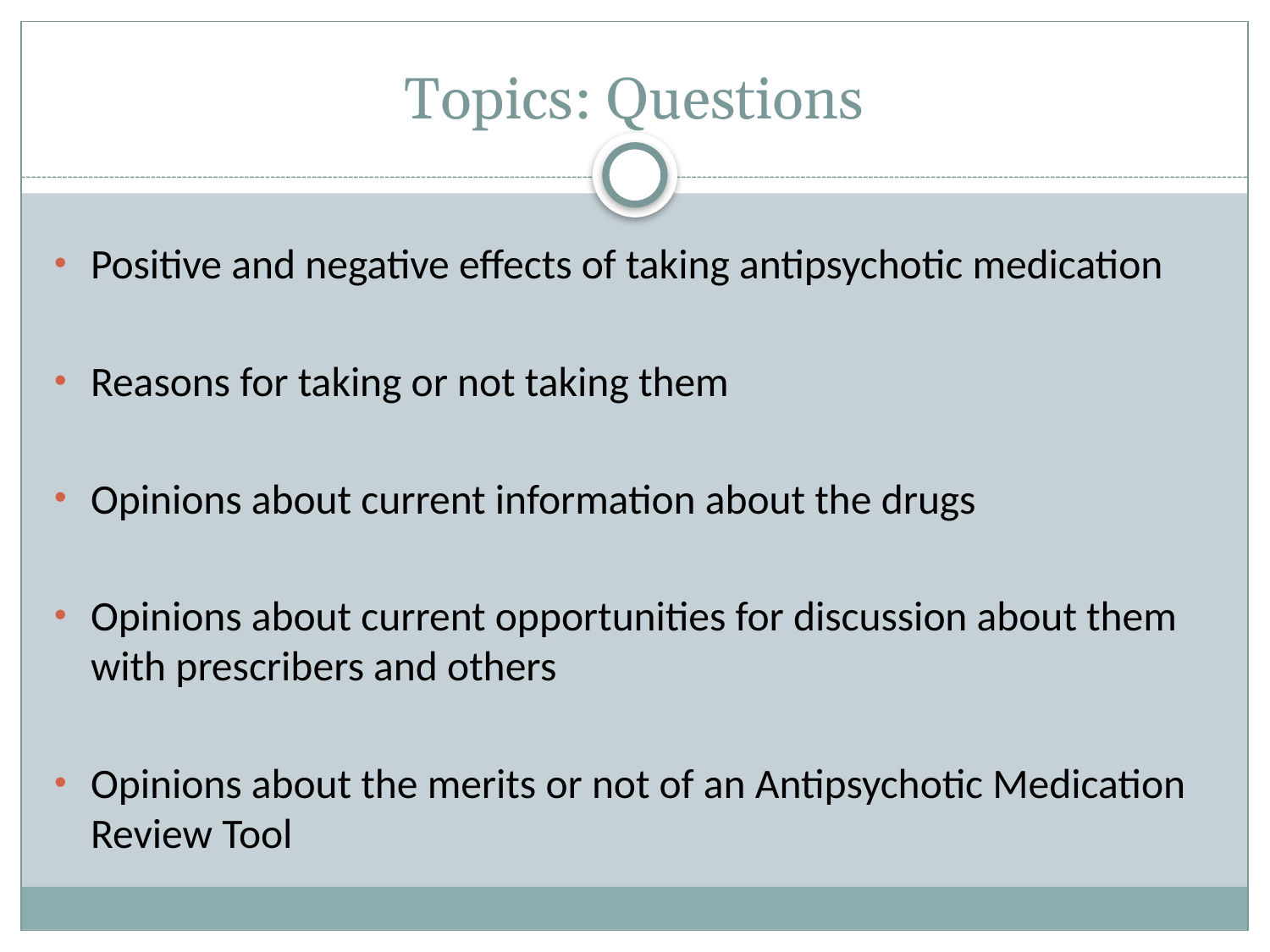

# Topics: Questions
Positive and negative effects of taking antipsychotic medication

Reasons for taking or not taking them

Opinions about current information about the drugs

Opinions about current opportunities for discussion about them with prescribers and others

Opinions about the merits or not of an Antipsychotic Medication Review Tool